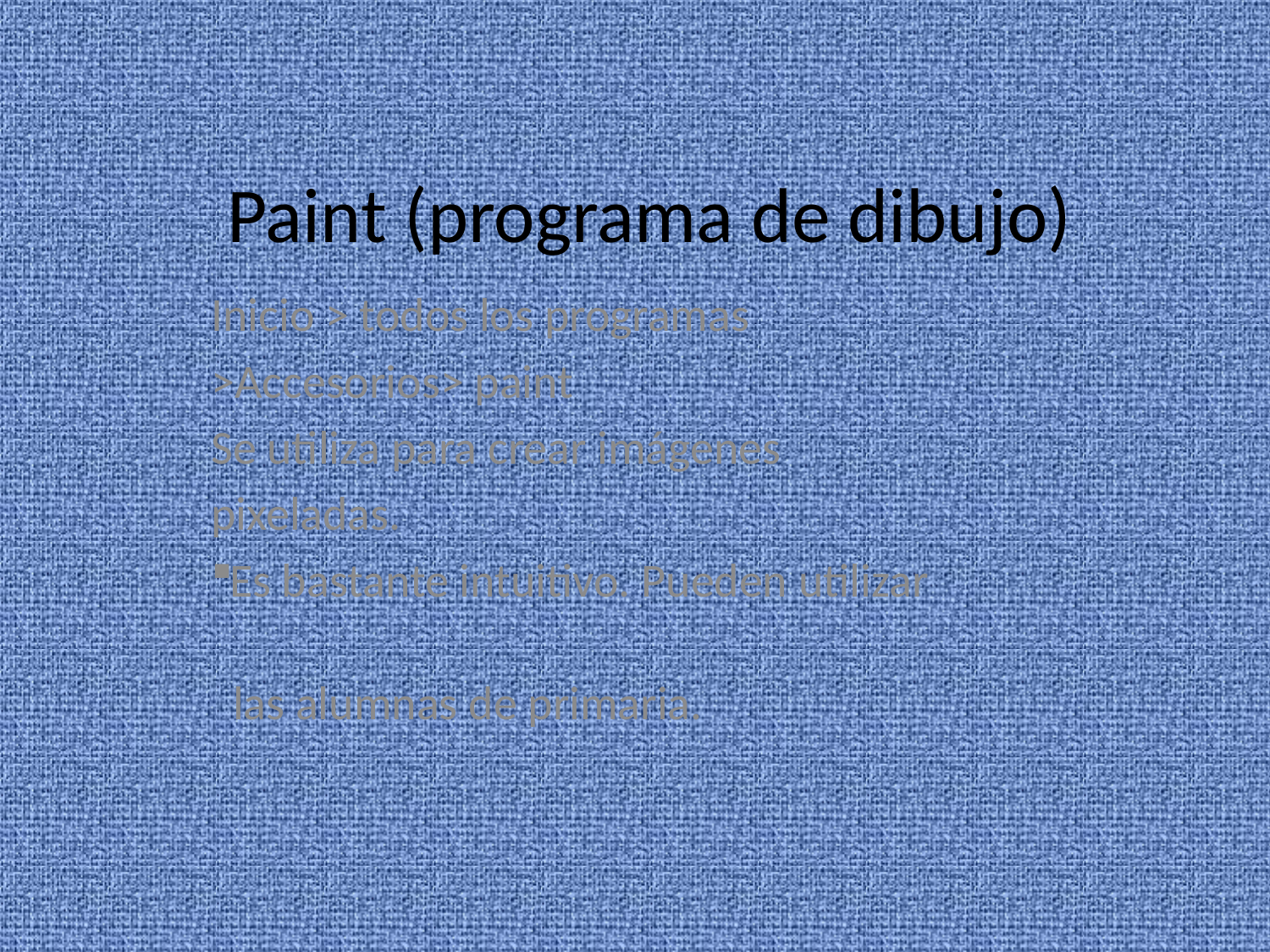

# Paint (programa de dibujo)
Inicio > todos los programas
>Accesorios> paint
Se utiliza para crear imágenes
pixeladas.
Es bastante intuitivo. Pueden utilizar
  las alumnas de primaria.